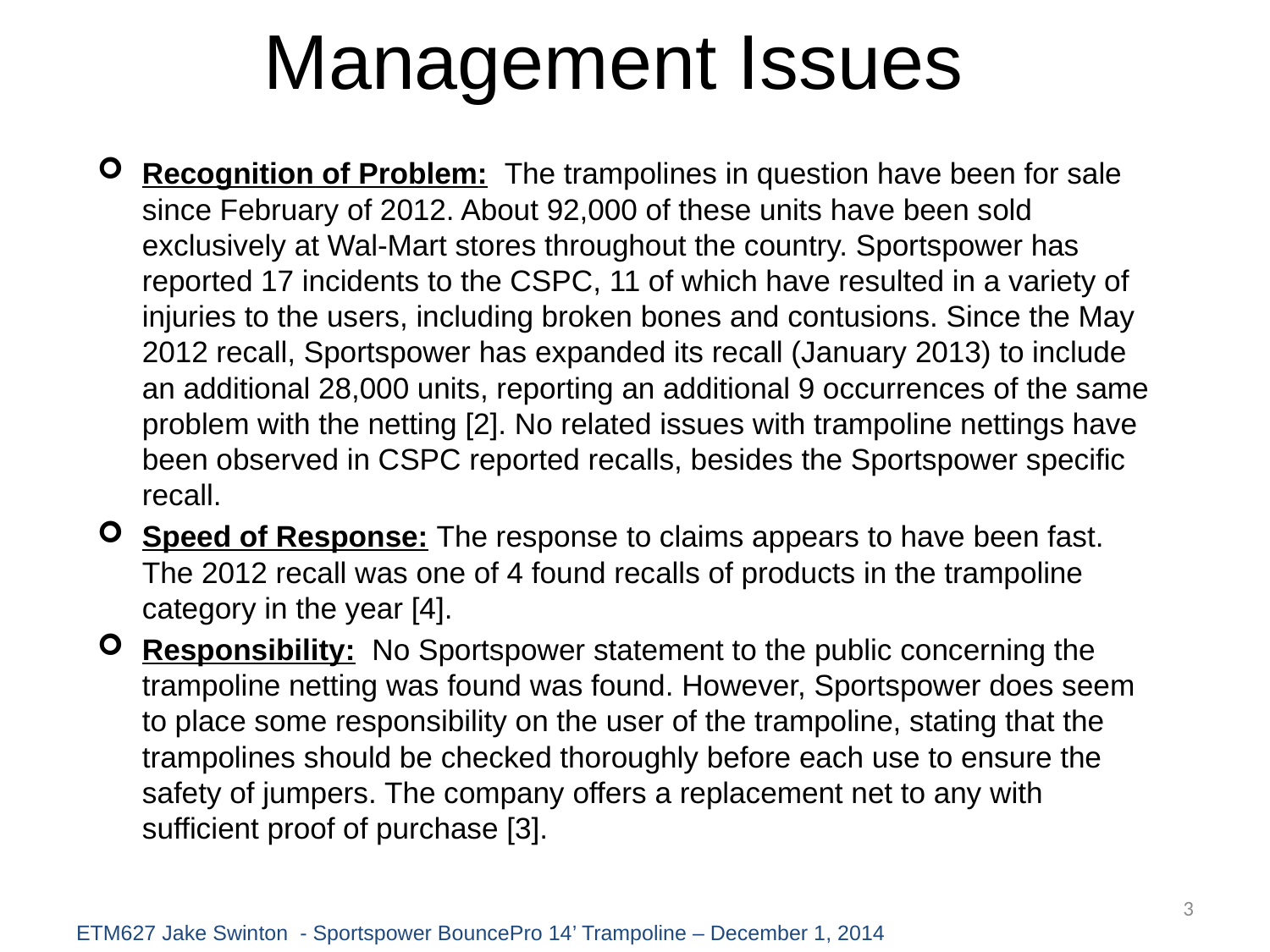

# Management Issues
Recognition of Problem:  The trampolines in question have been for sale since February of 2012. About 92,000 of these units have been sold exclusively at Wal-Mart stores throughout the country. Sportspower has reported 17 incidents to the CSPC, 11 of which have resulted in a variety of injuries to the users, including broken bones and contusions. Since the May 2012 recall, Sportspower has expanded its recall (January 2013) to include an additional 28,000 units, reporting an additional 9 occurrences of the same problem with the netting [2]. No related issues with trampoline nettings have been observed in CSPC reported recalls, besides the Sportspower specific recall.
Speed of Response: The response to claims appears to have been fast. The 2012 recall was one of 4 found recalls of products in the trampoline category in the year [4].
Responsibility:  No Sportspower statement to the public concerning the trampoline netting was found was found. However, Sportspower does seem to place some responsibility on the user of the trampoline, stating that the trampolines should be checked thoroughly before each use to ensure the safety of jumpers. The company offers a replacement net to any with sufficient proof of purchase [3].
3
ETM627 Jake Swinton  - Sportspower BouncePro 14’ Trampoline – December 1, 2014